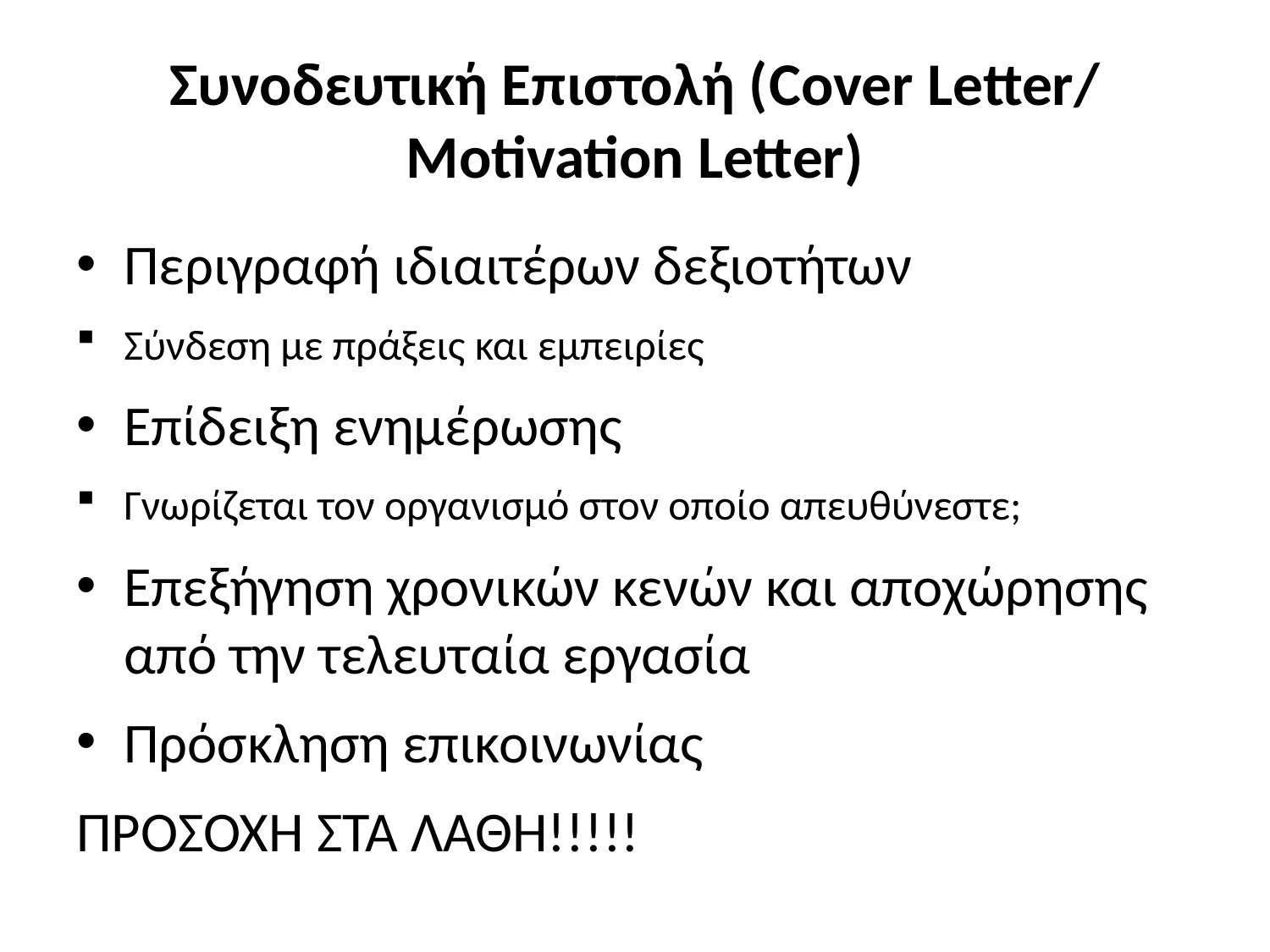

# Συνοδευτική Επιστολή (Cover Letter/ Motivation Letter)
Περιγραφή ιδιαιτέρων δεξιοτήτων
Σύνδεση με πράξεις και εμπειρίες
Επίδειξη ενημέρωσης
Γνωρίζεται τον οργανισμό στον οποίο απευθύνεστε;
Επεξήγηση χρονικών κενών και αποχώρησης από την τελευταία εργασία
Πρόσκληση επικοινωνίας
ΠΡΟΣΟΧΗ ΣΤΑ ΛΑΘΗ!!!!!